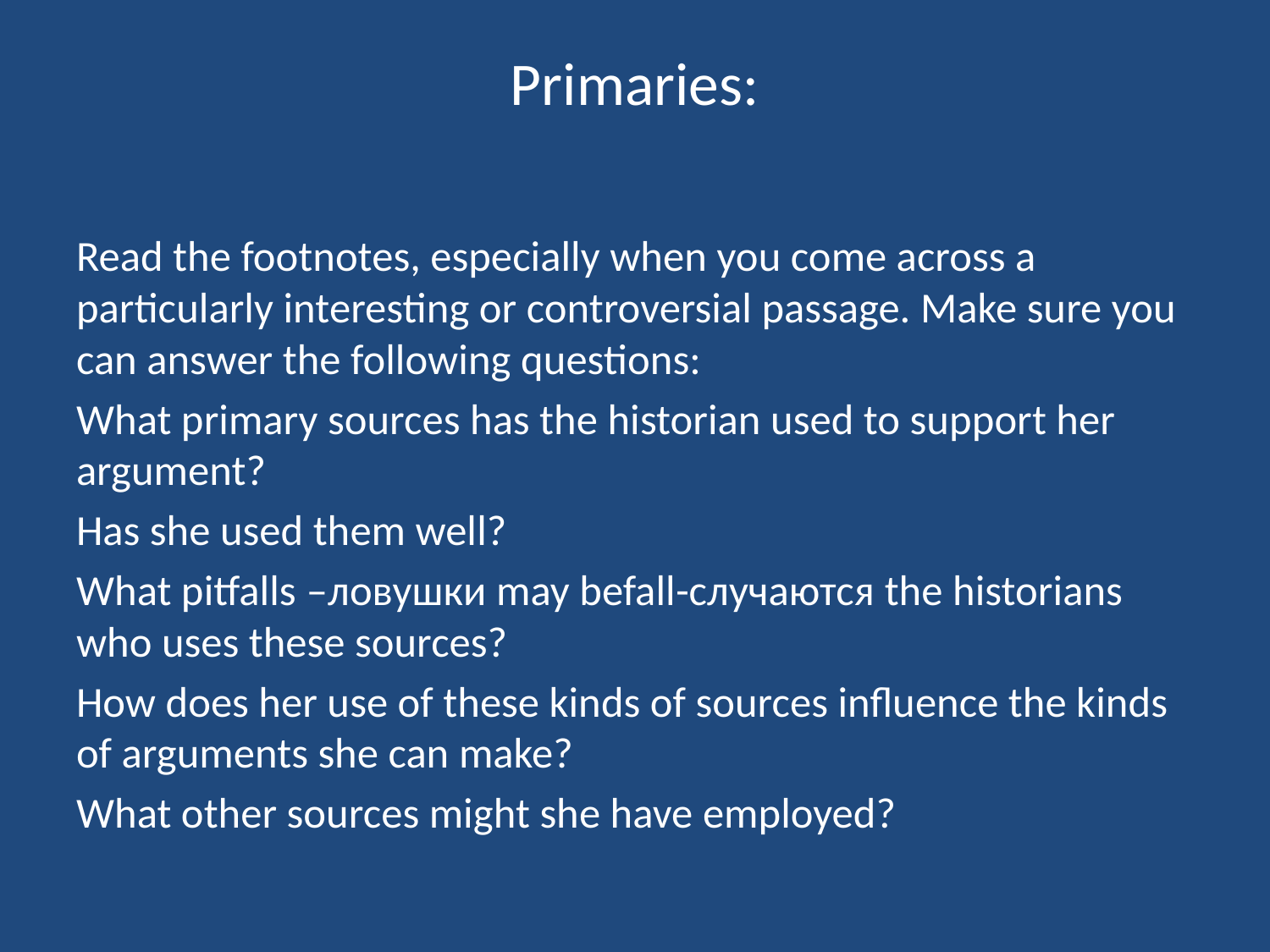

# Primaries:
Read the footnotes, especially when you come across a particularly interesting or controversial passage. Make sure you can answer the following questions:
What primary sources has the historian used to support her argument?
Has she used them well?
What pitfalls –ловушки may befall-случаются the historians who uses these sources?
How does her use of these kinds of sources influence the kinds of arguments she can make?
What other sources might she have employed?